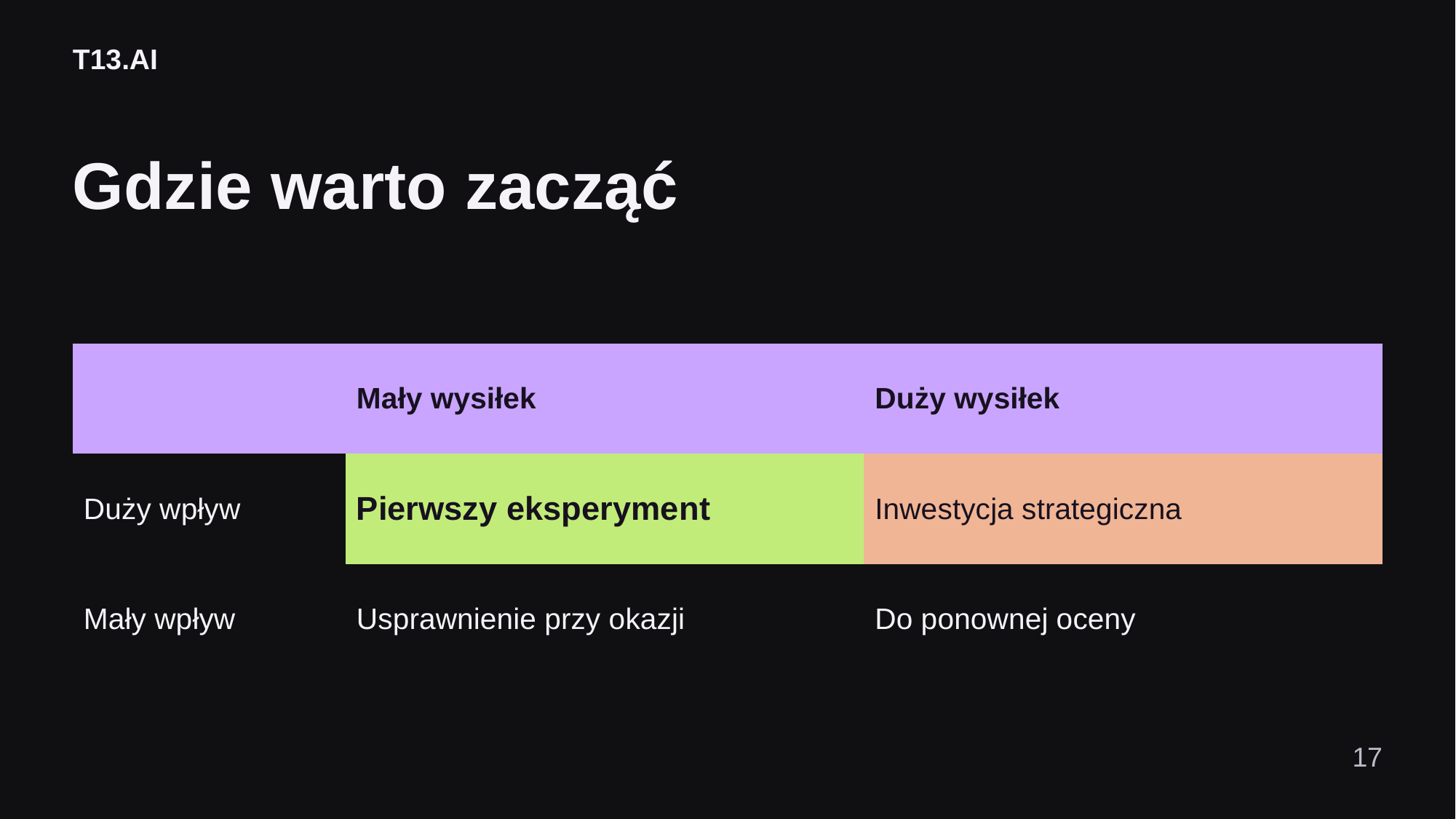

T13.AI
Gdzie warto zacząć
|  | Mały wysiłek | Duży wysiłek |
| --- | --- | --- |
| Duży wpływ | Pierwszy eksperyment | Inwestycja strategiczna |
| Mały wpływ | Usprawnienie przy okazji | Do ponownej oceny |
17